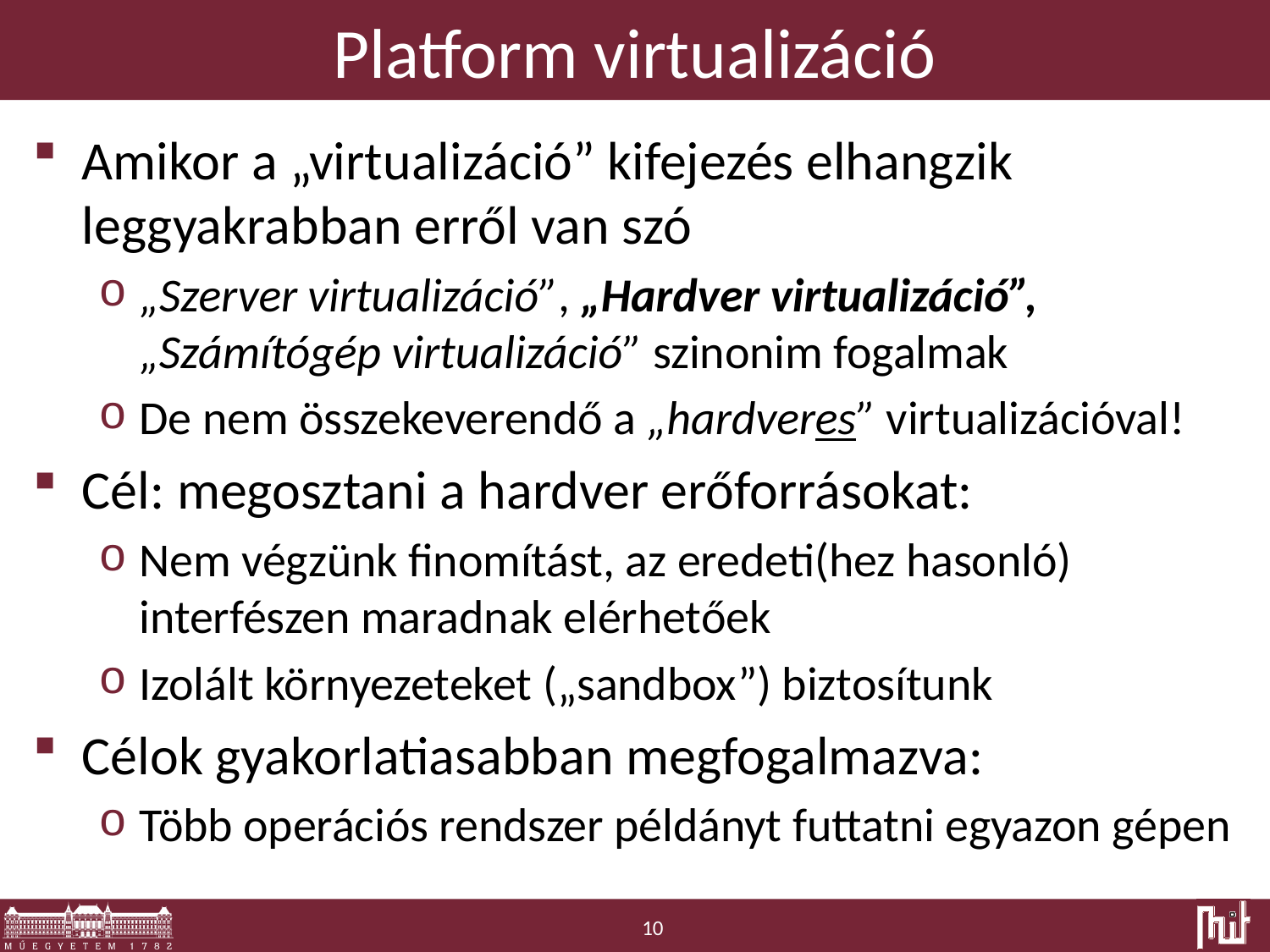

# Platform virtualizáció
Amikor a „virtualizáció” kifejezés elhangzik leggyakrabban erről van szó
„Szerver virtualizáció”, „Hardver virtualizáció”, „Számítógép virtualizáció” szinonim fogalmak
De nem összekeverendő a „hardveres” virtualizációval!
Cél: megosztani a hardver erőforrásokat:
Nem végzünk finomítást, az eredeti(hez hasonló) interfészen maradnak elérhetőek
Izolált környezeteket („sandbox”) biztosítunk
Célok gyakorlatiasabban megfogalmazva:
Több operációs rendszer példányt futtatni egyazon gépen
10